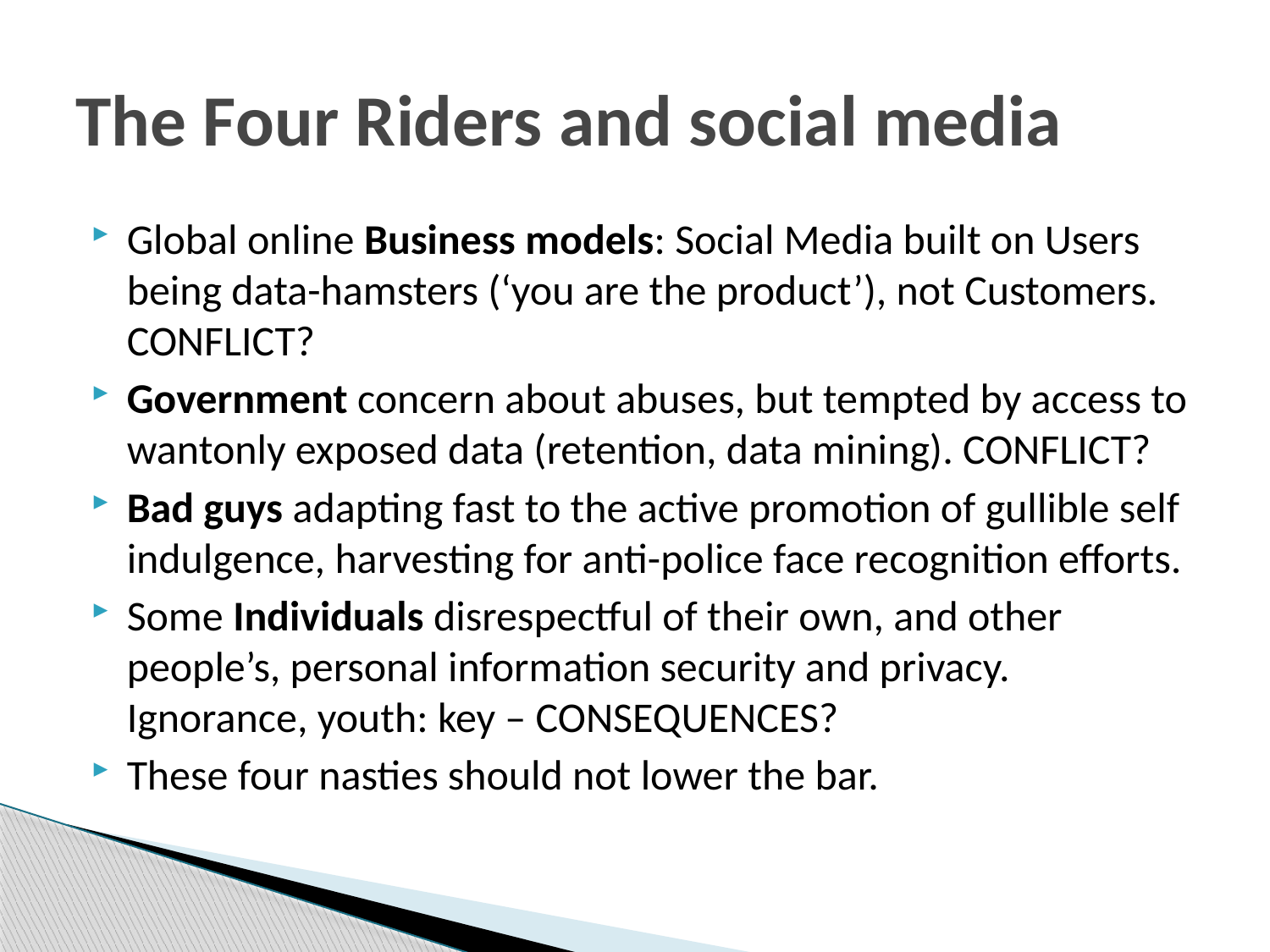

# The Four Riders and social media
Global online Business models: Social Media built on Users being data-hamsters (‘you are the product’), not Customers. CONFLICT?
Government concern about abuses, but tempted by access to wantonly exposed data (retention, data mining). CONFLICT?
Bad guys adapting fast to the active promotion of gullible self indulgence, harvesting for anti-police face recognition efforts.
Some Individuals disrespectful of their own, and other people’s, personal information security and privacy.  Ignorance, youth: key – CONSEQUENCES?
These four nasties should not lower the bar.